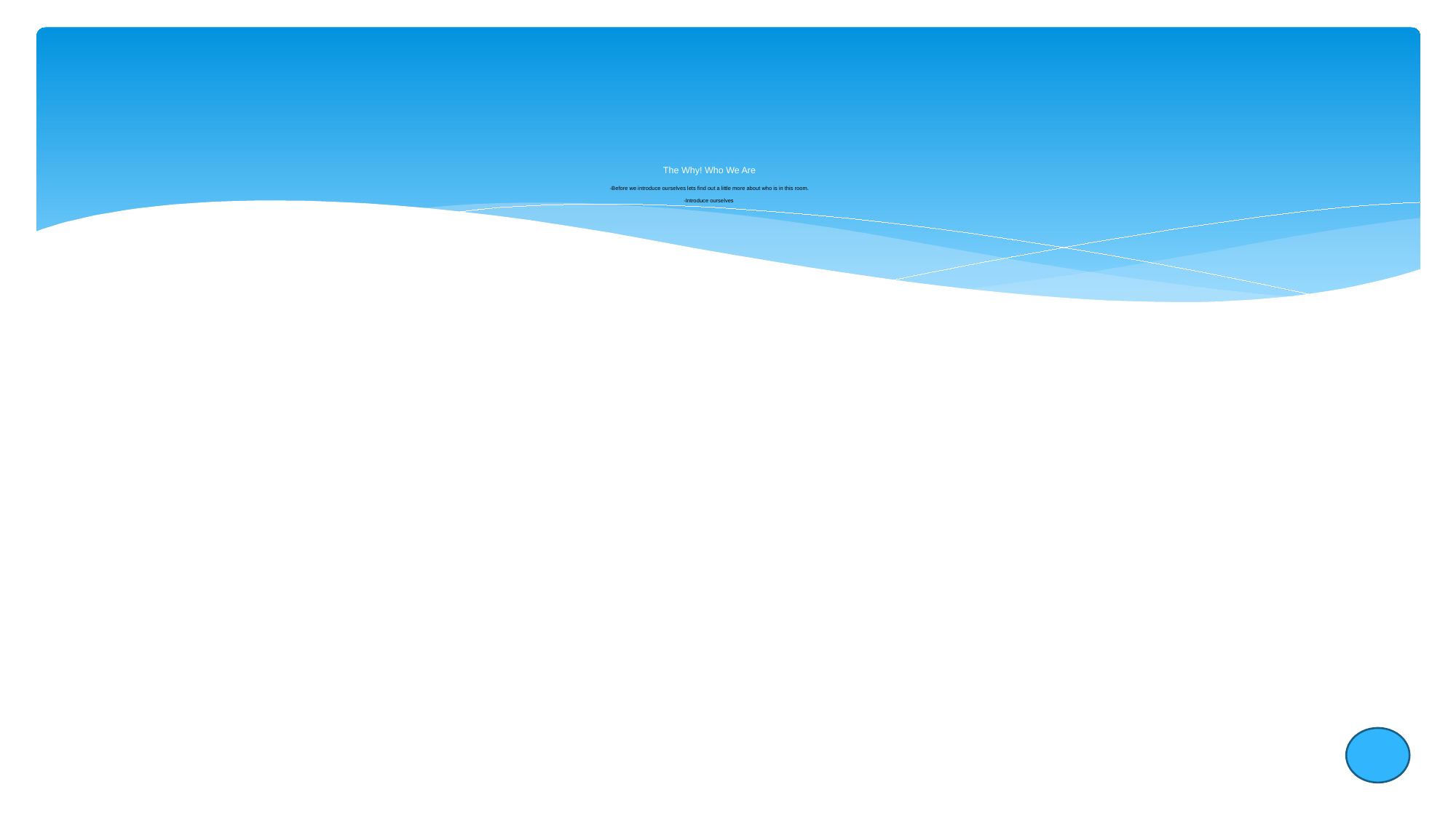

# The Why! Who We Are -Before we introduce ourselves lets find out a little more about who is in this room. -Introduce ourselves